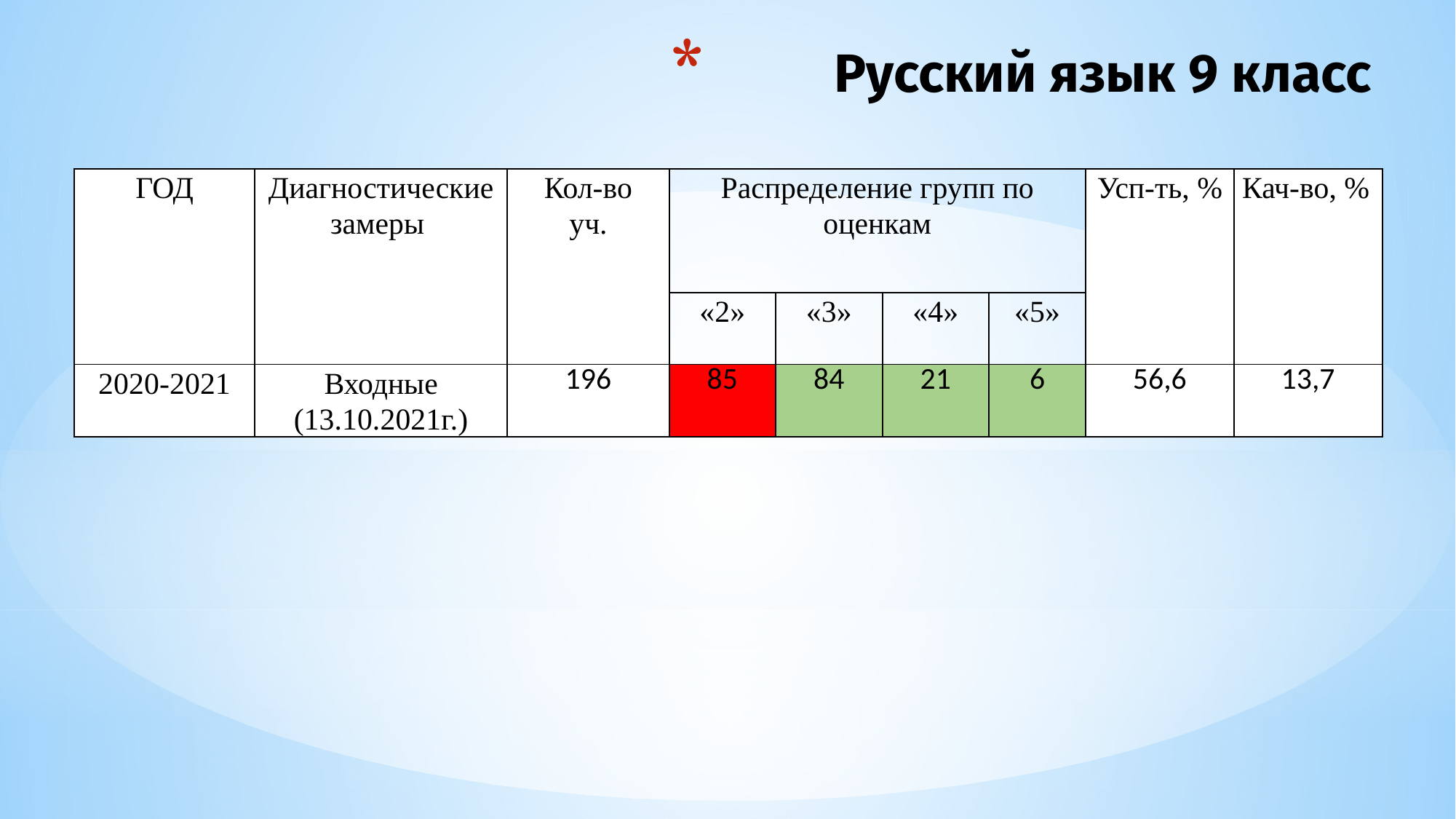

# Русский язык 9 класс
| ГОД | Диагностические замеры | Кол-во уч. | Распределение групп по оценкам |  |  |  | Усп-ть, % | Кач-во, % |
| --- | --- | --- | --- | --- | --- | --- | --- | --- |
|  |  |  | «2» | «3» | «4» | «5» |  |  |
| 2020-2021 | Входные (13.10.2021г.) | 196 | 85 | 84 | 21 | 6 | 56,6 | 13,7 |